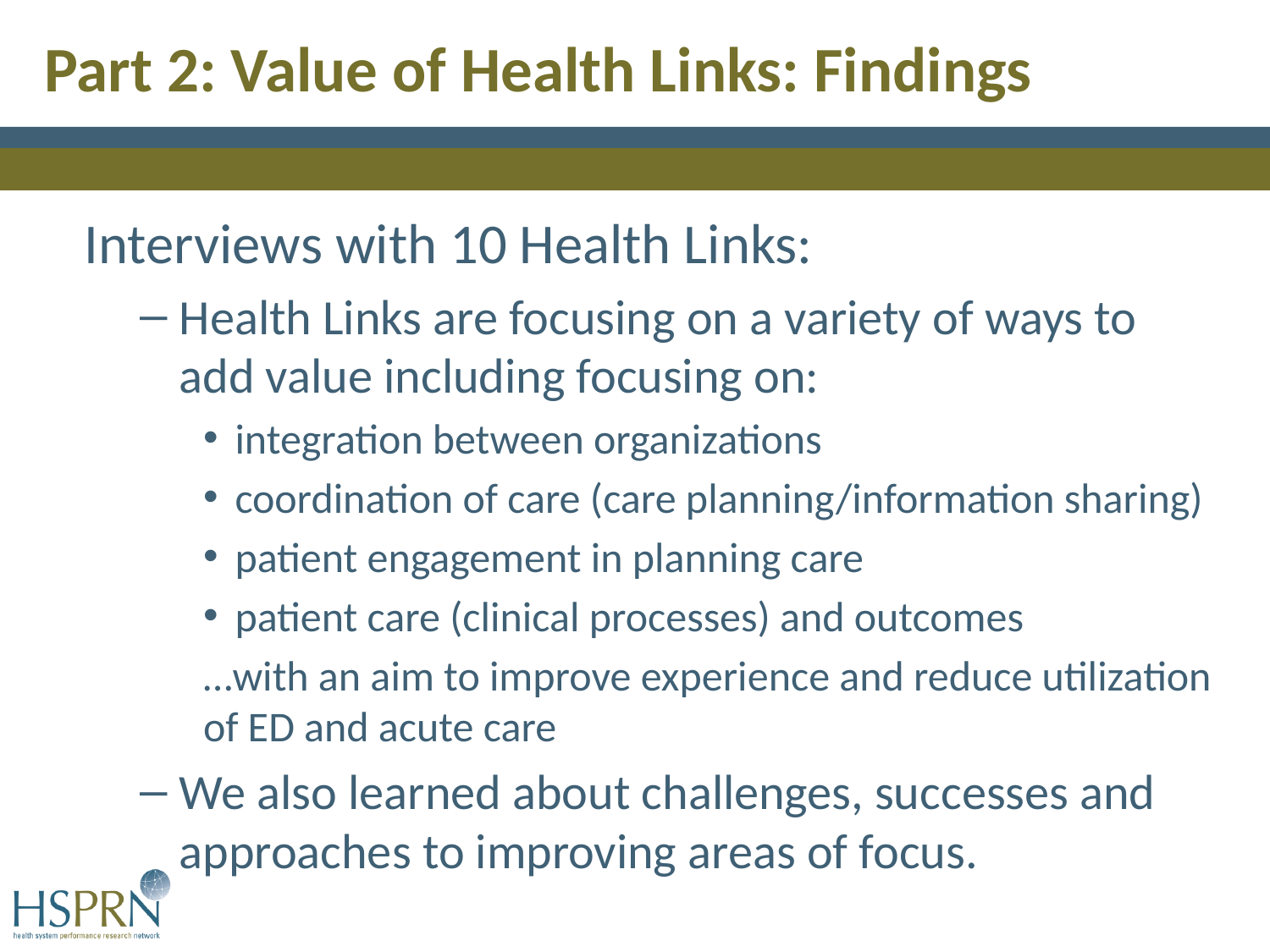

Part 2: Value of Health Links: Findings
Interviews with 10 Health Links:
Health Links are focusing on a variety of ways to add value including focusing on:
integration between organizations
coordination of care (care planning/information sharing)
patient engagement in planning care
patient care (clinical processes) and outcomes
…with an aim to improve experience and reduce utilization of ED and acute care
We also learned about challenges, successes and approaches to improving areas of focus.

8